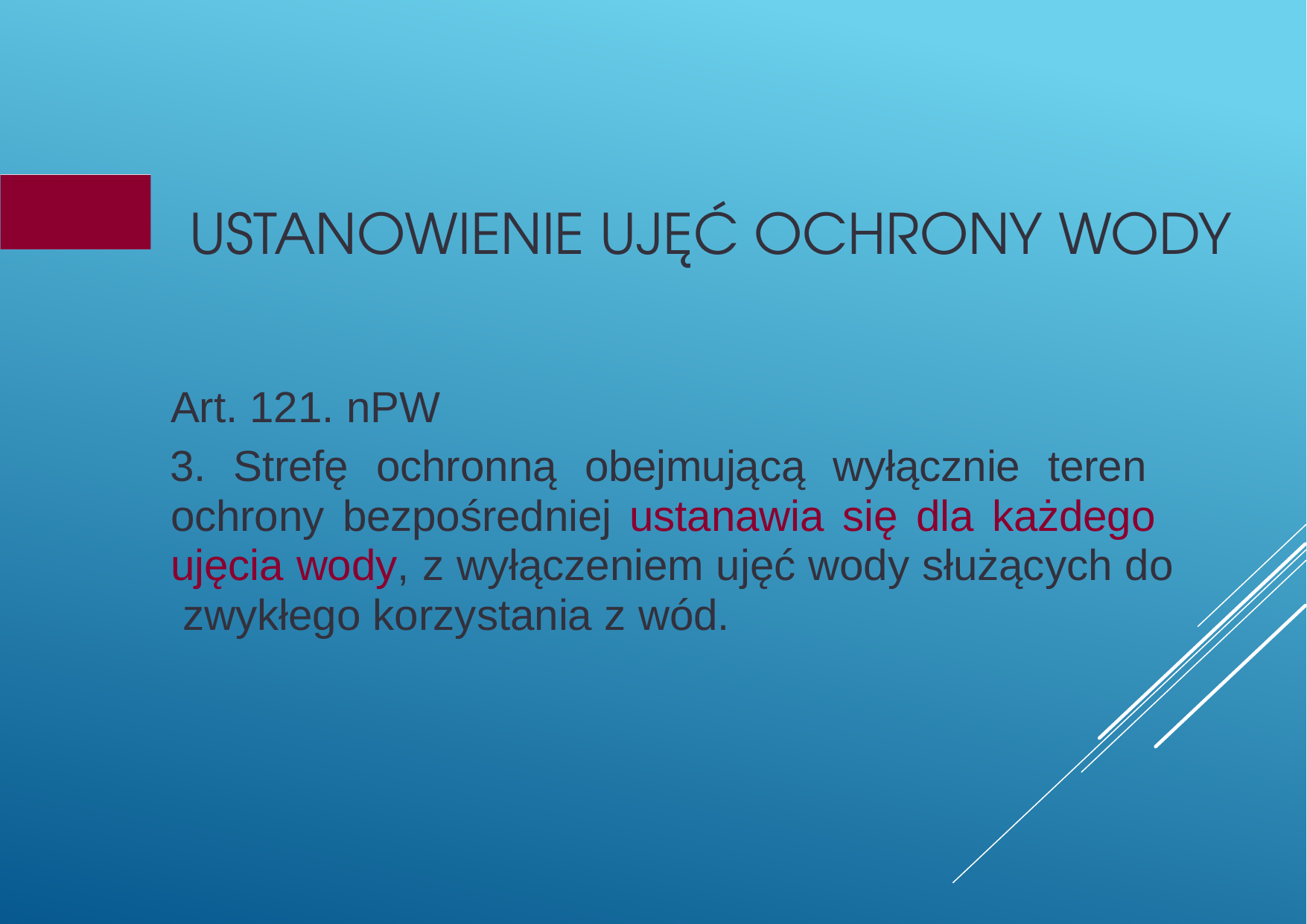

# USTANOWIENIE UJĘĆ OCHRONY WODY
Art. 121. nPW
3. Strefę ochronną obejmującą wyłącznie teren  ochrony bezpośredniej ustanawia się dla każdego  ujęcia wody, z wyłączeniem ujęć wody służących do  zwykłego korzystania z wód.